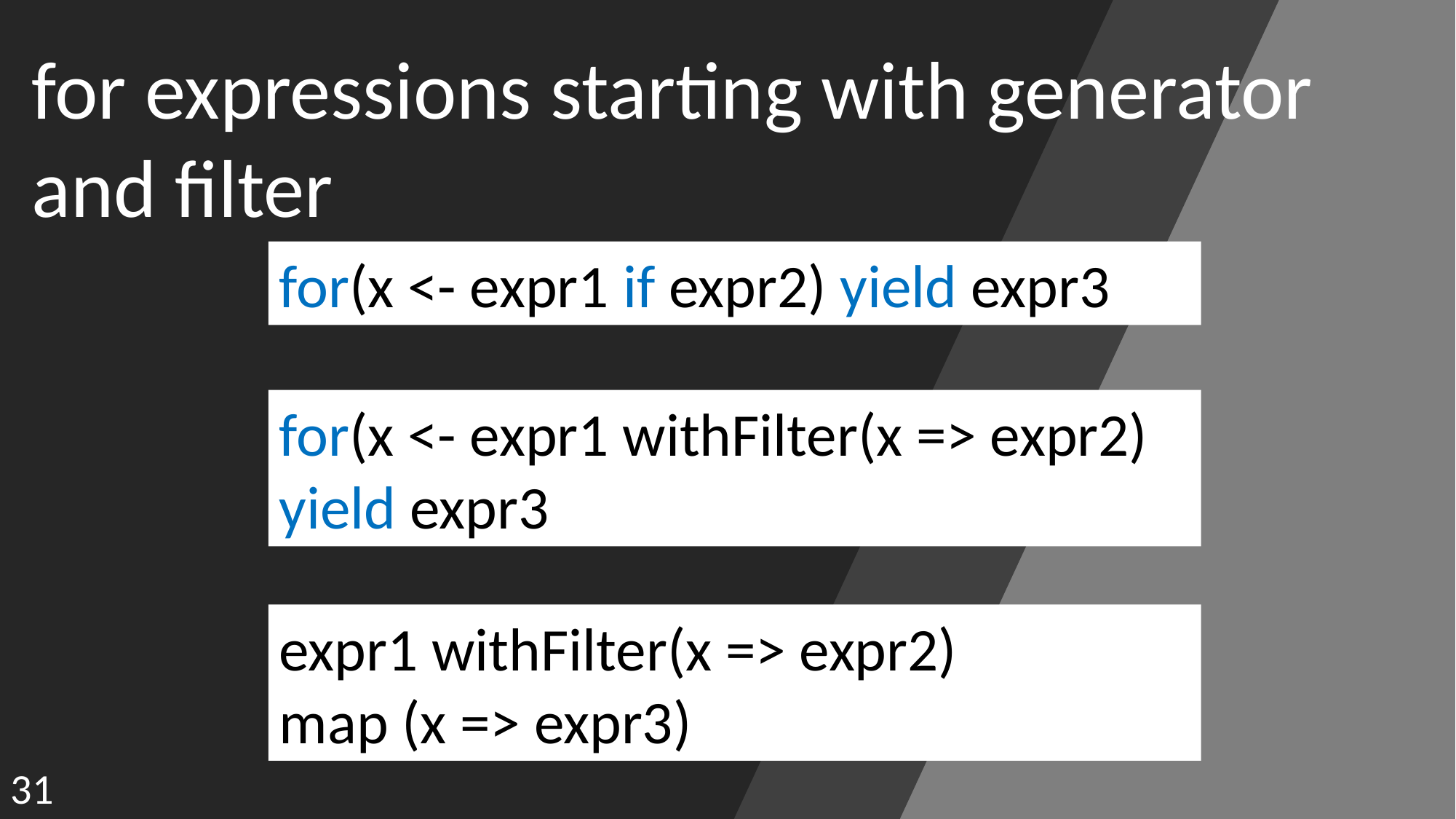

for expressions starting with generator and filter
for(x <- expr1 if expr2) yield expr3
for(x <- expr1 withFilter(x => expr2) yield expr3
expr1 withFilter(x => expr2)
map (x => expr3)
31